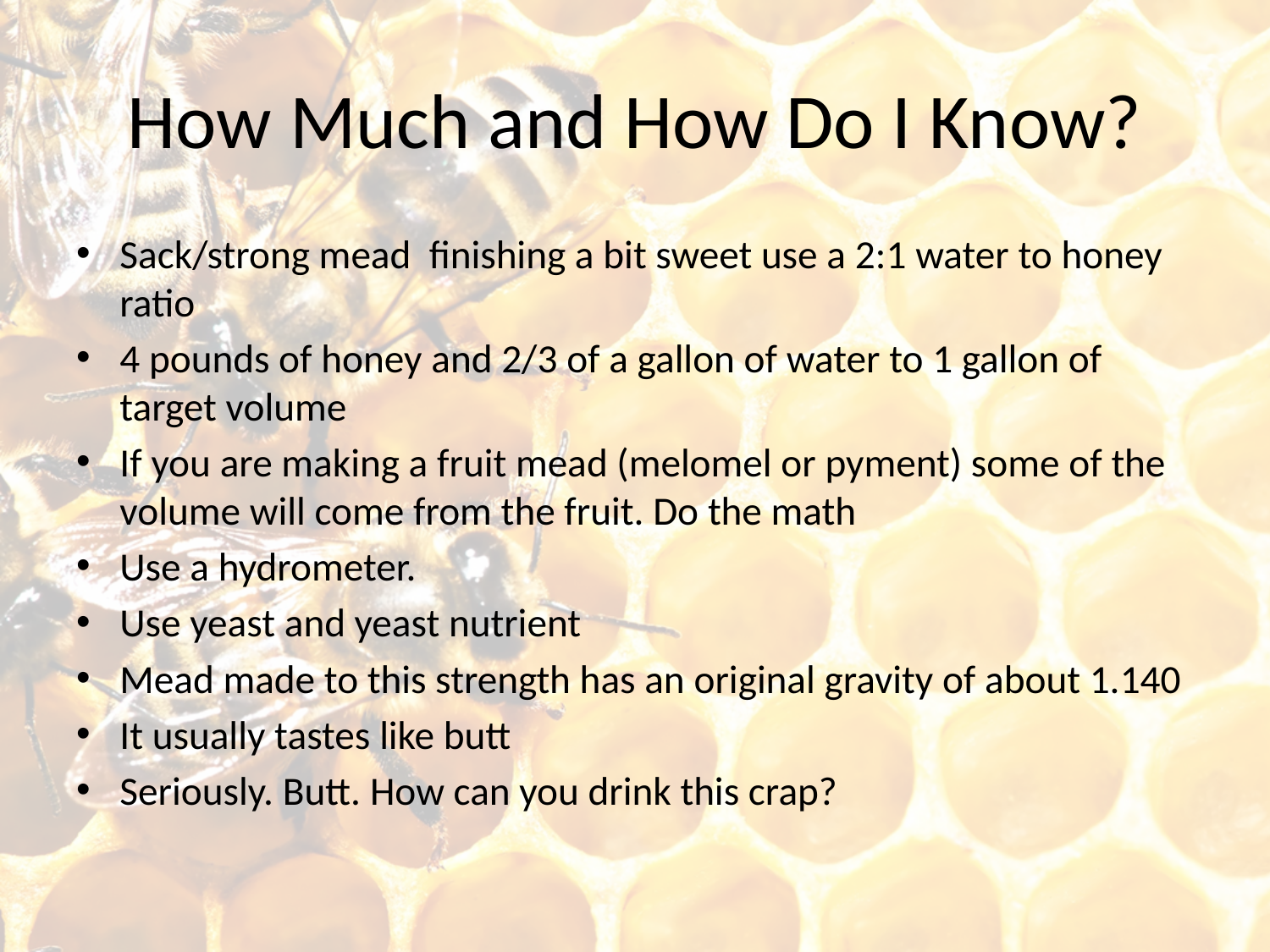

# How Much and How Do I Know?
Sack/strong mead  finishing a bit sweet use a 2:1 water to honey ratio
4 pounds of honey and 2/3 of a gallon of water to 1 gallon of target volume
If you are making a fruit mead (melomel or pyment) some of the volume will come from the fruit. Do the math
Use a hydrometer.
Use yeast and yeast nutrient
Mead made to this strength has an original gravity of about 1.140
It usually tastes like butt
Seriously. Butt. How can you drink this crap?